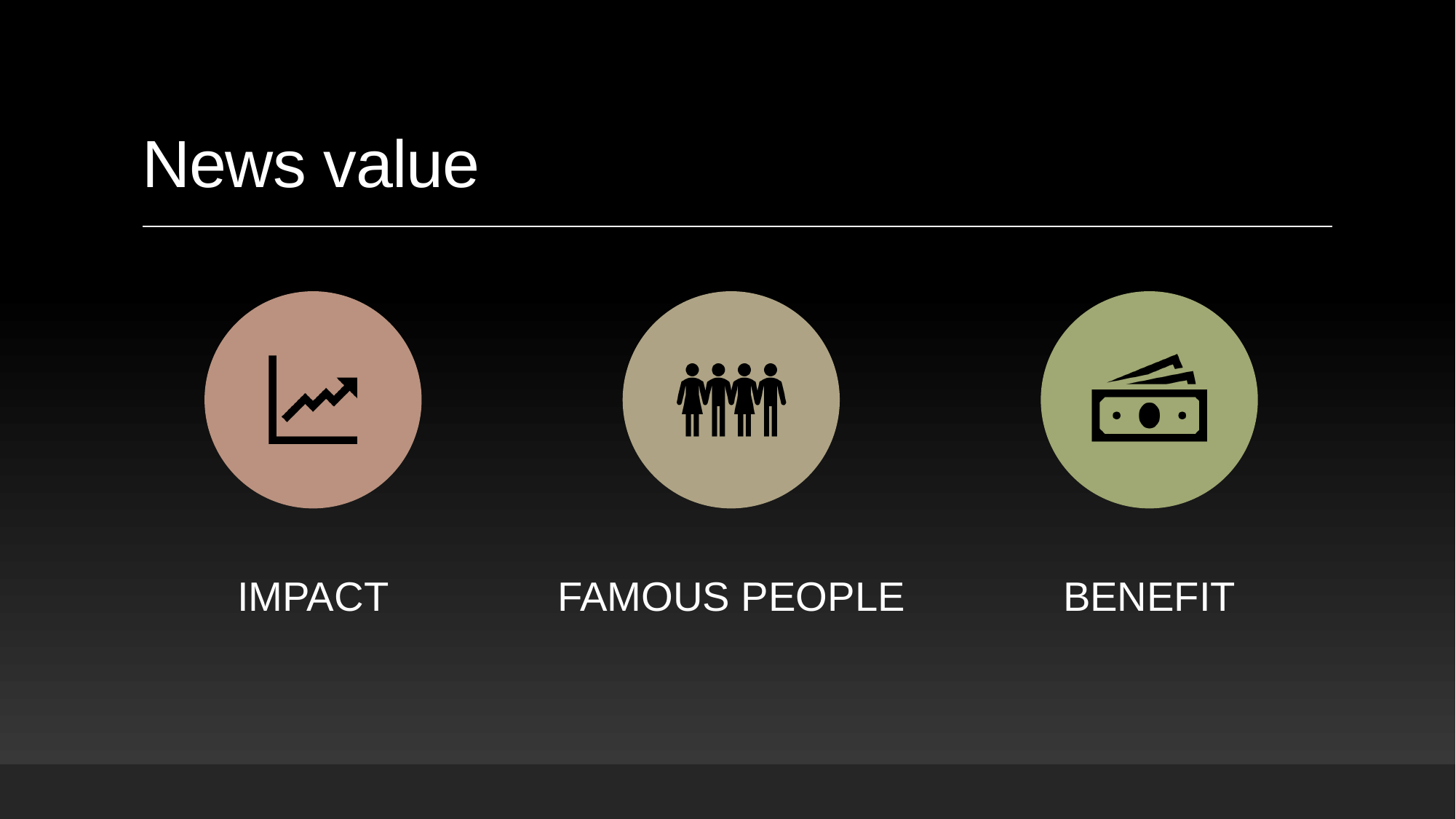

# News value
impact
Famous people
benefit